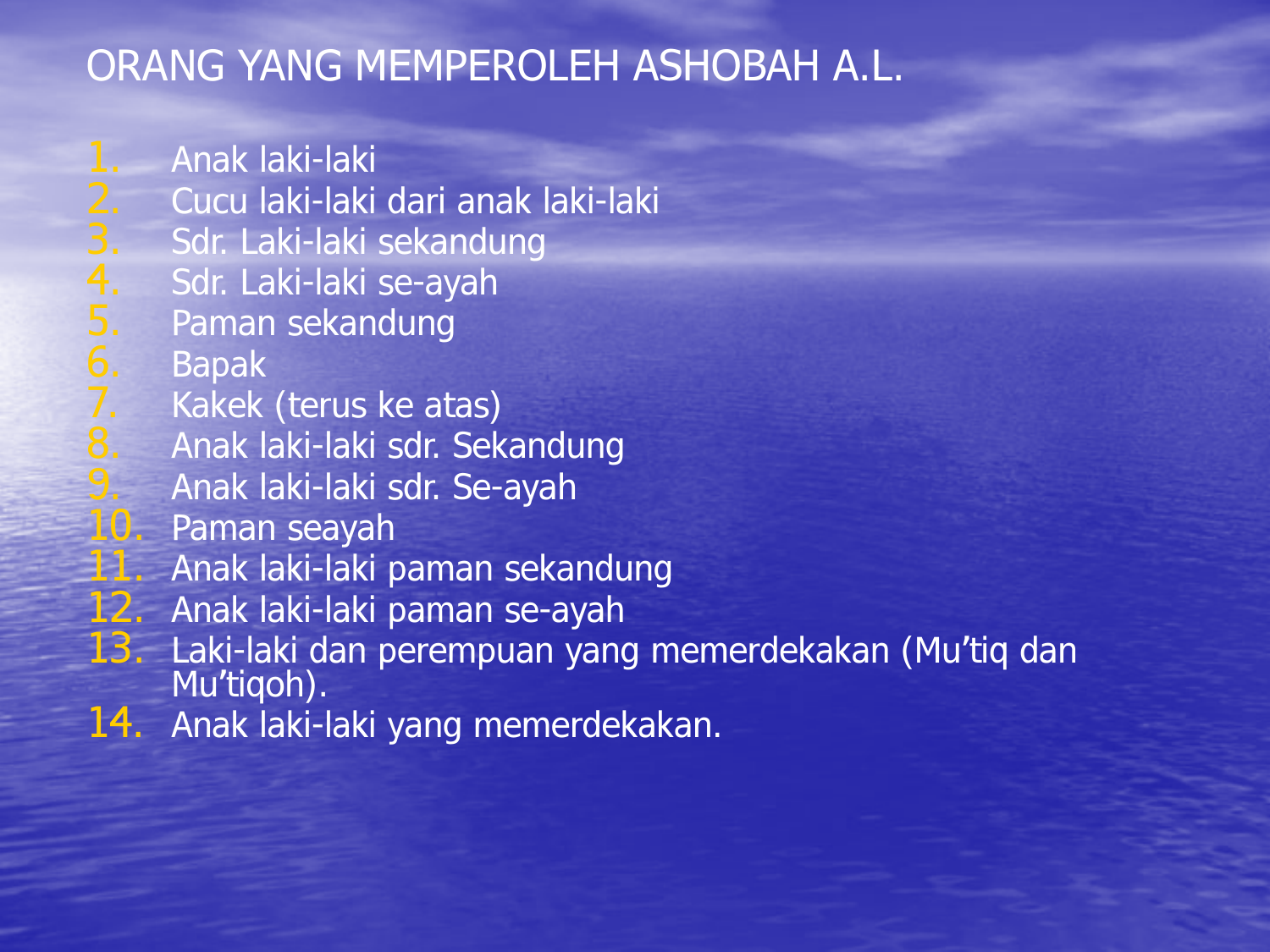

ORANG YANG MEMPEROLEH ASHOBAH A.L.

Anak laki-laki
Cucu laki-laki dari anak laki-laki
Sdr. Laki-laki sekandung
Sdr. Laki-laki se-ayah
Paman sekandung
Bapak
Kakek (terus ke atas)
Anak laki-laki sdr. Sekandung
Anak laki-laki sdr. Se-ayah
Paman seayah
Anak laki-laki paman sekandung
Anak laki-laki paman se-ayah
Laki-laki dan perempuan yang memerdekakan (Mu’tiq dan Mu’tiqoh).
Anak laki-laki yang memerdekakan.